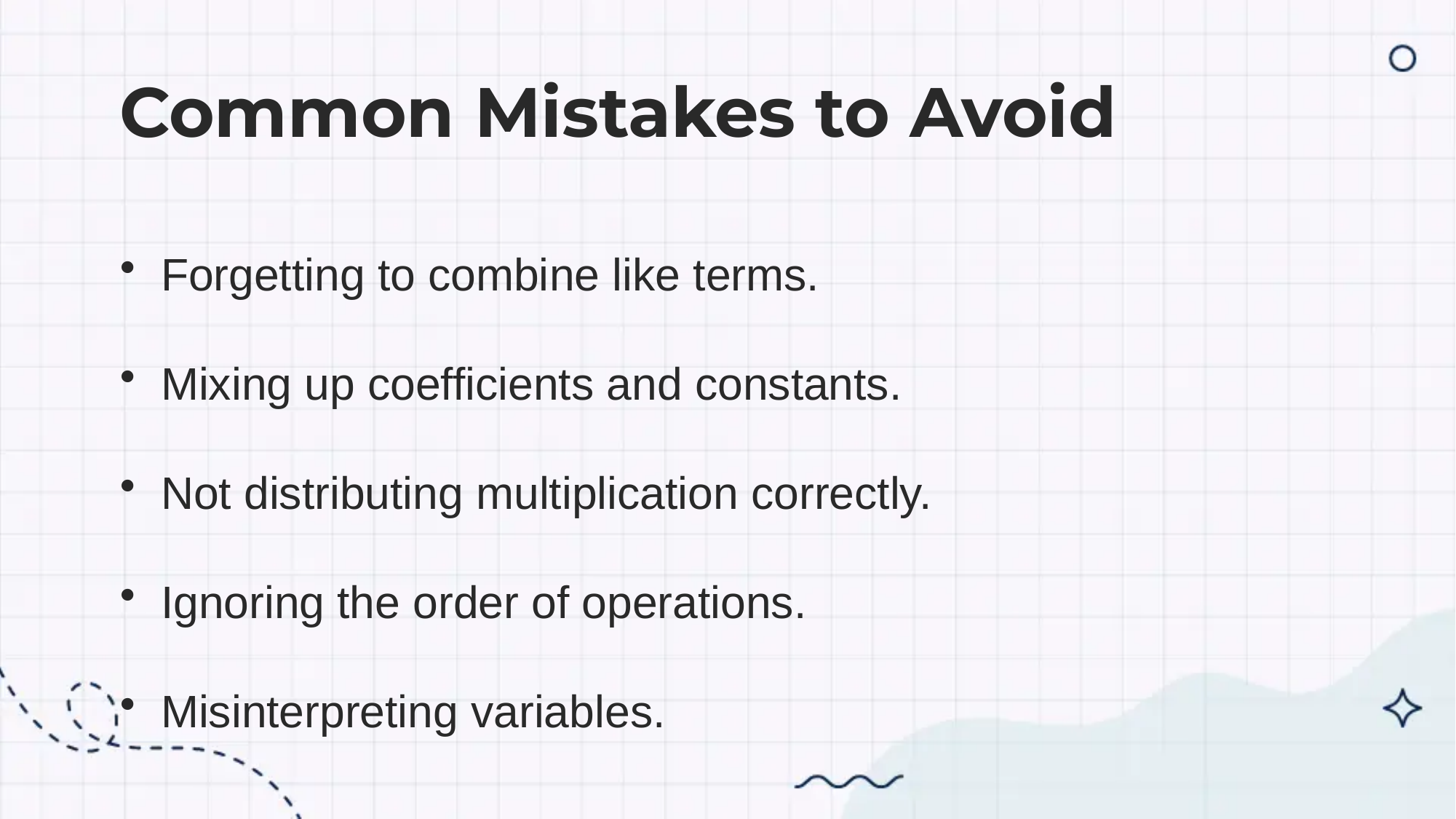

Common Mistakes to Avoid
Forgetting to combine like terms.
Mixing up coefficients and constants.
Not distributing multiplication correctly.
Ignoring the order of operations.
Misinterpreting variables.